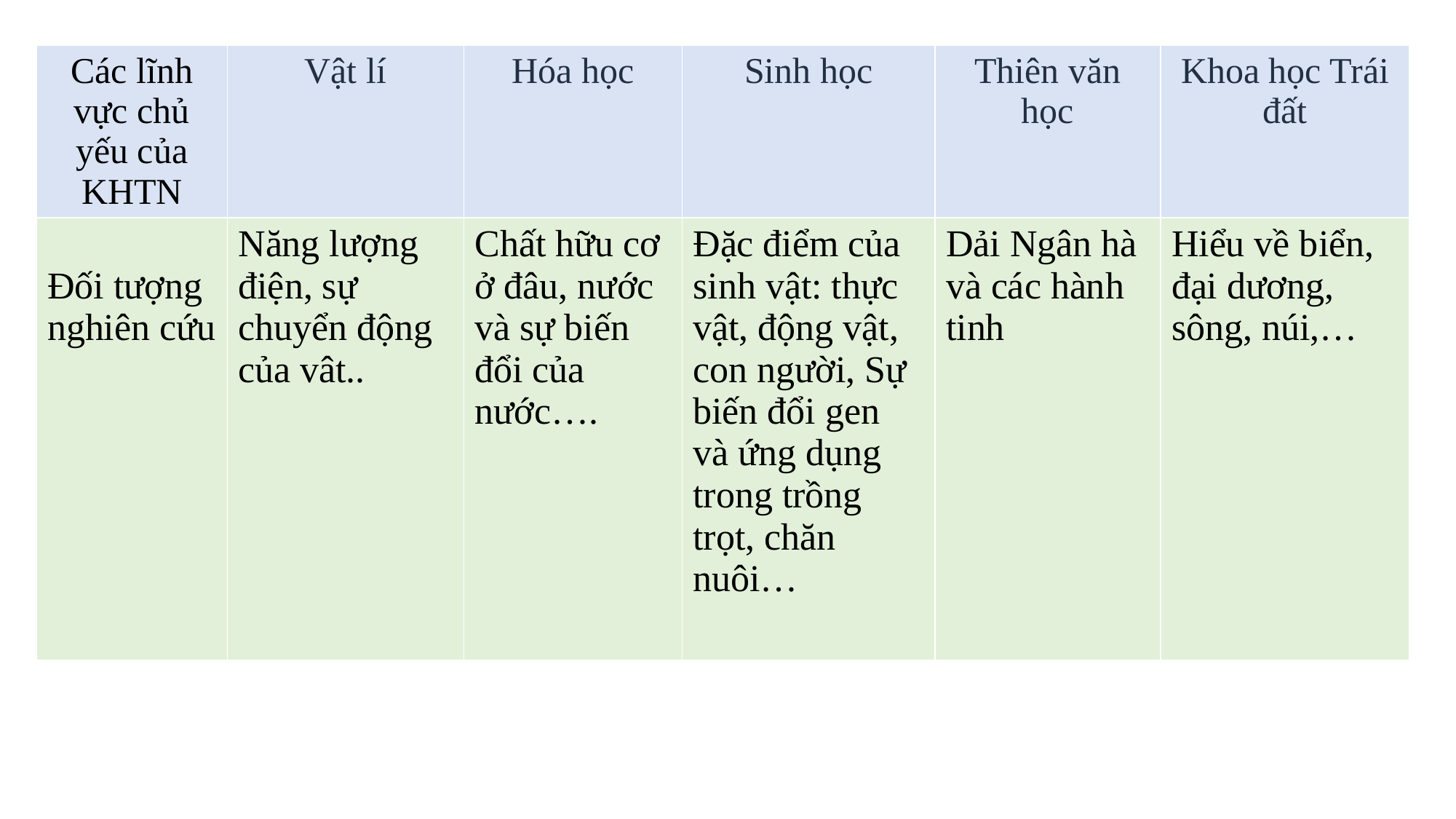

| Các lĩnh vực chủ yếu của KHTN | Vật lí | Hóa học | Sinh học | Thiên văn học | Khoa học Trái đất |
| --- | --- | --- | --- | --- | --- |
| Đối tượng nghiên cứu | Năng lượng điện, sự chuyển động của vât.. | Chất hữu cơ ở đâu, nước và sự biến đổi của nước…. | Đặc điểm của sinh vật: thực vật, động vật, con người, Sự biến đổi gen và ứng dụng trong trồng trọt, chăn nuôi… | Dải Ngân hà và các hành tinh | Hiểu về biển, đại dương, sông, núi,… |